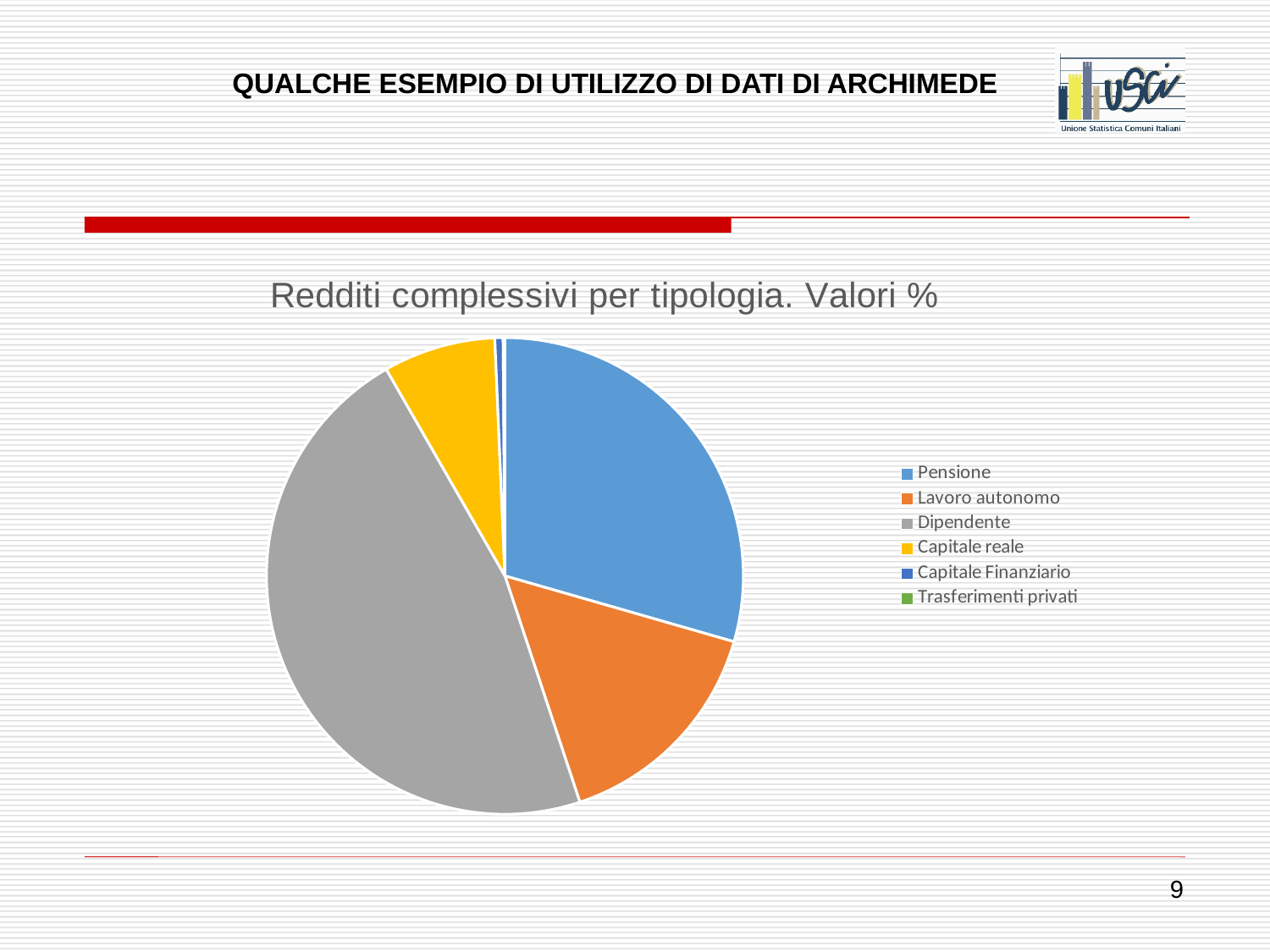

QUALCHE ESEMPIO DI UTILIZZO DI DATI DI ARCHIMEDE

### Chart: Redditi complessivi per tipologia. Valori %

| Category |  |
|---|---|
| Pensione | 29.455247352745427 |
| Lavoro autonomo | 15.453619337660221 |
| Dipendente | 46.79878572763632 |
| Capitale reale | 7.612171374001062 |
| Capitale Finanziario | 0.5604363366586524 |
| Trasferimenti privati | 0.11973987129831434 |
9